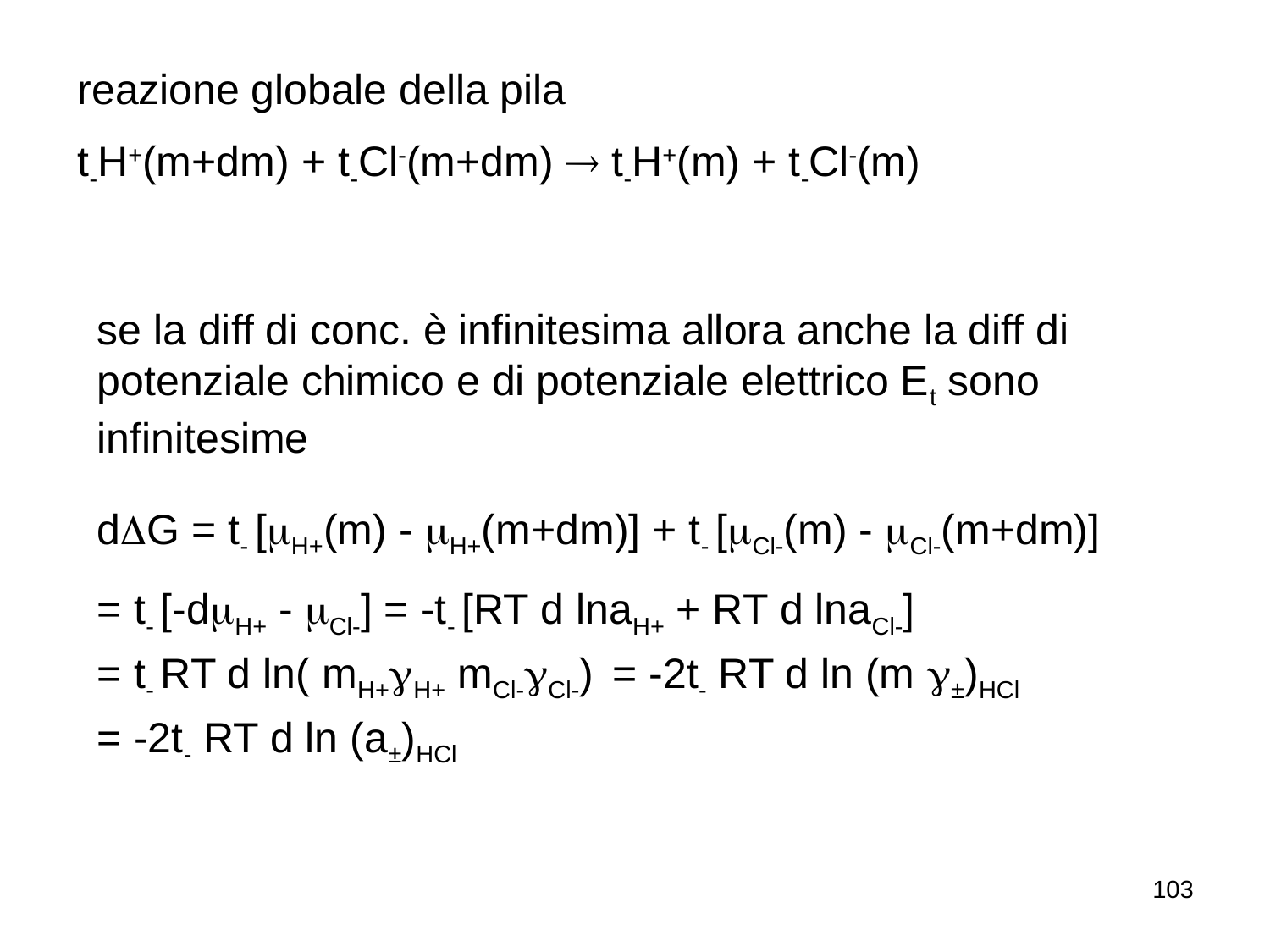

reazione globale della pila
t-H+(m+dm) + t-Cl-(m+dm) → t-H+(m) + t-Cl-(m)
se la diff di conc. è infinitesima allora anche la diff di potenziale chimico e di potenziale elettrico Et sono infinitesime
dΔG = t- [μH+(m) - μH+(m+dm)] + t- [μCl-(m) - μCl-(m+dm)]
= t- [-dμH+ - μCl-] = -t- [RT d lnaH+ + RT d lnaCl-]
= t- RT d ln( mH+γH+ mCl-γCl-)  = -2t- RT d ln (m γ±)HCl
= -2t- RT d ln (a±)HCl
103